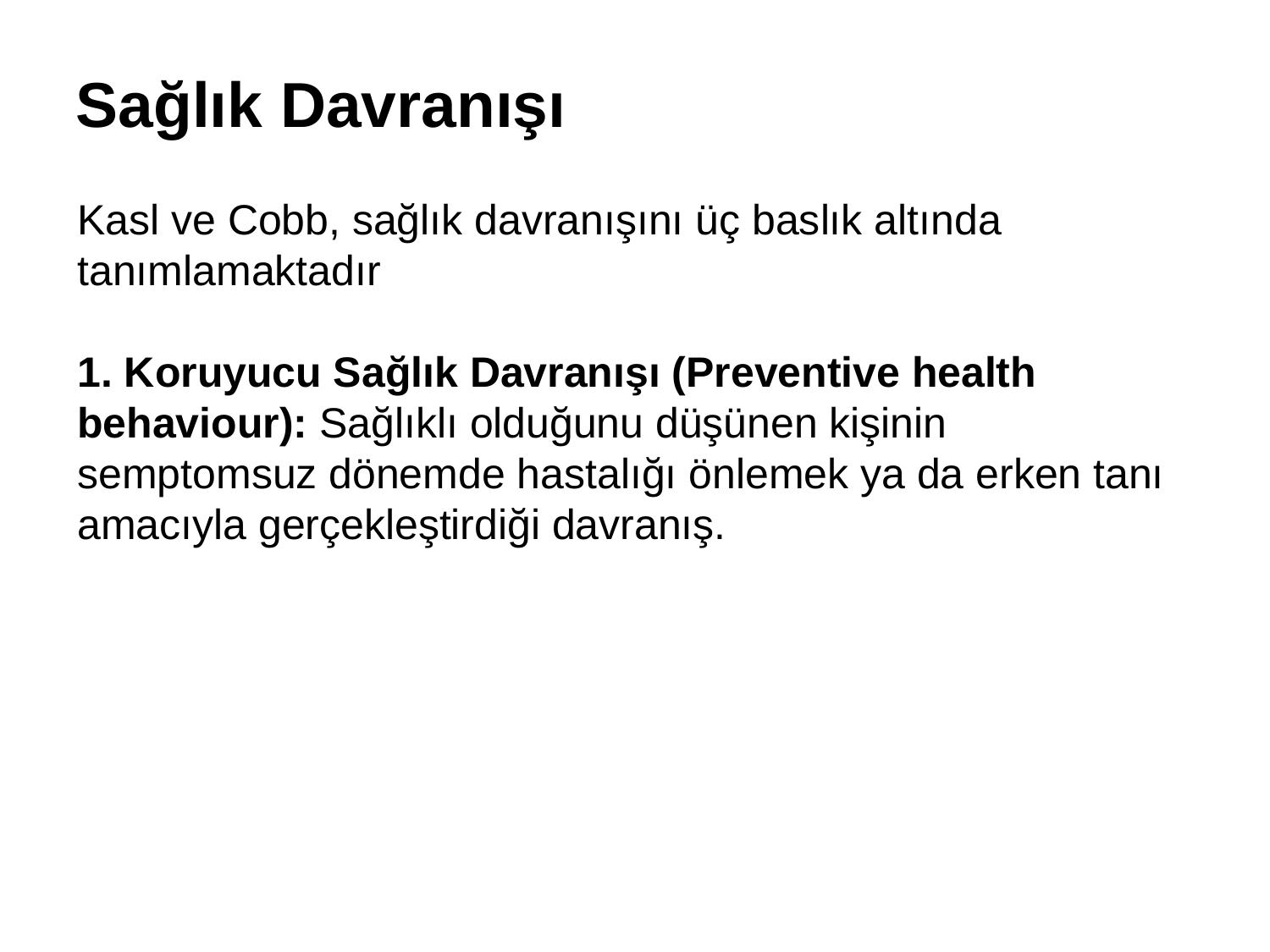

# Sağlık Davranışı
Kasl ve Cobb, sağlık davranışını üç baslık altında tanımlamaktadır

1. Koruyucu Sağlık Davranışı (Preventive health behaviour): Sağlıklı olduğunu düşünen kişinin semptomsuz dönemde hastalığı önlemek ya da erken tanı amacıyla gerçekleştirdiği davranış.

2